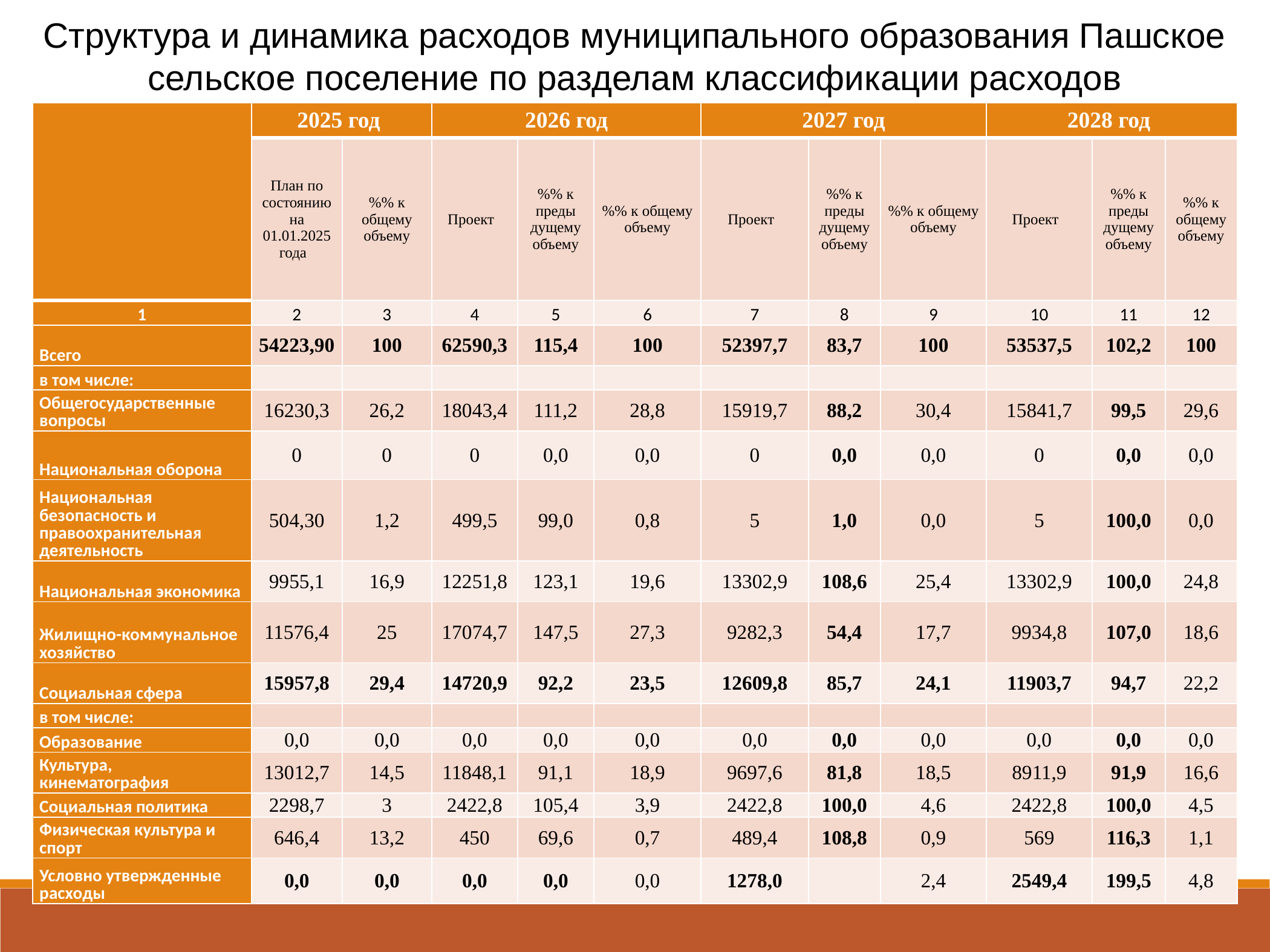

Структура и динамика расходов муниципального образования Пашское сельское поселение по разделам классификации расходов
|  | 2025 год |  | 2026 год |  |  | 2027 год |  |  | 2028 год |  |  |
| --- | --- | --- | --- | --- | --- | --- | --- | --- | --- | --- | --- |
|  | План по состоянию на 01.01.2025 года | %% к общему объему | Проект | %% к преды дущему объему | %% к общему объему | Проект | %% к преды дущему объему | %% к общему объему | Проект | %% к преды дущему объему | %% к общему объему |
| 1 | 2 | 3 | 4 | 5 | 6 | 7 | 8 | 9 | 10 | 11 | 12 |
| Всего | 54223,90 | 100 | 62590,3 | 115,4 | 100 | 52397,7 | 83,7 | 100 | 53537,5 | 102,2 | 100 |
| в том числе: |  |  |  |  |  |  |  |  |  |  |  |
| Общегосударственные вопросы | 16230,3 | 26,2 | 18043,4 | 111,2 | 28,8 | 15919,7 | 88,2 | 30,4 | 15841,7 | 99,5 | 29,6 |
| Национальная оборона | 0 | 0 | 0 | 0,0 | 0,0 | 0 | 0,0 | 0,0 | 0 | 0,0 | 0,0 |
| Национальная безопасность и правоохранительная деятельность | 504,30 | 1,2 | 499,5 | 99,0 | 0,8 | 5 | 1,0 | 0,0 | 5 | 100,0 | 0,0 |
| Национальная экономика | 9955,1 | 16,9 | 12251,8 | 123,1 | 19,6 | 13302,9 | 108,6 | 25,4 | 13302,9 | 100,0 | 24,8 |
| Жилищно-коммунальное хозяйство | 11576,4 | 25 | 17074,7 | 147,5 | 27,3 | 9282,3 | 54,4 | 17,7 | 9934,8 | 107,0 | 18,6 |
| Социальная сфера | 15957,8 | 29,4 | 14720,9 | 92,2 | 23,5 | 12609,8 | 85,7 | 24,1 | 11903,7 | 94,7 | 22,2 |
| в том числе: |  |  |  |  |  |  |  |  |  |  |  |
| Образование | 0,0 | 0,0 | 0,0 | 0,0 | 0,0 | 0,0 | 0,0 | 0,0 | 0,0 | 0,0 | 0,0 |
| Культура, кинематография | 13012,7 | 14,5 | 11848,1 | 91,1 | 18,9 | 9697,6 | 81,8 | 18,5 | 8911,9 | 91,9 | 16,6 |
| Социальная политика | 2298,7 | 3 | 2422,8 | 105,4 | 3,9 | 2422,8 | 100,0 | 4,6 | 2422,8 | 100,0 | 4,5 |
| Физическая культура и спорт | 646,4 | 13,2 | 450 | 69,6 | 0,7 | 489,4 | 108,8 | 0,9 | 569 | 116,3 | 1,1 |
| Условно утвержденные расходы | 0,0 | 0,0 | 0,0 | 0,0 | 0,0 | 1278,0 |  | 2,4 | 2549,4 | 199,5 | 4,8 |